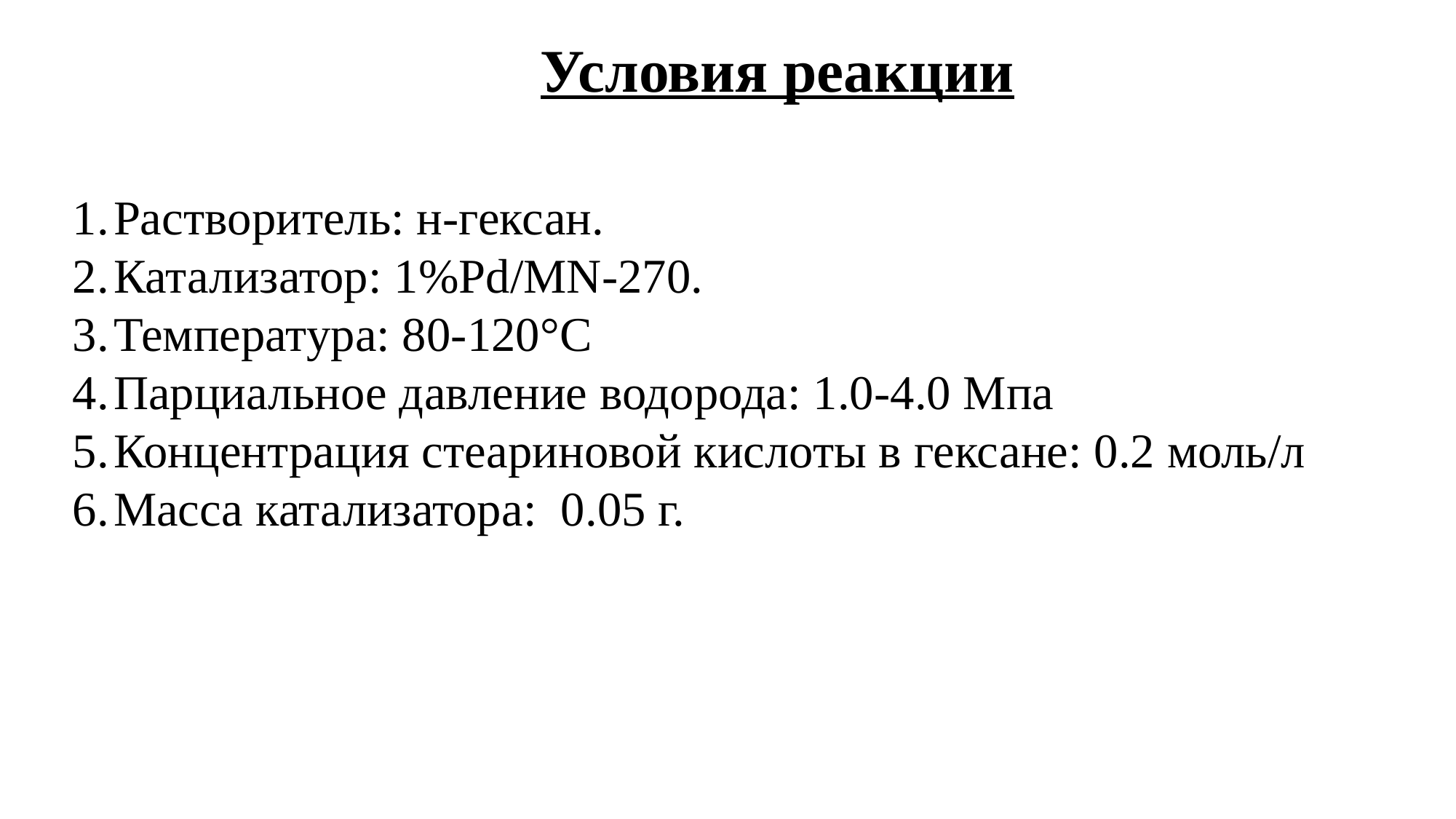

Условия реакции
Растворитель: н-гексан.
Катализатор: 1%Pd/MN-270.
Температура: 80-120°С
Парциальное давление водорода: 1.0-4.0 Мпа
Концентрация стеариновой кислоты в гексане: 0.2 моль/л
Масса катализатора:  0.05 г.